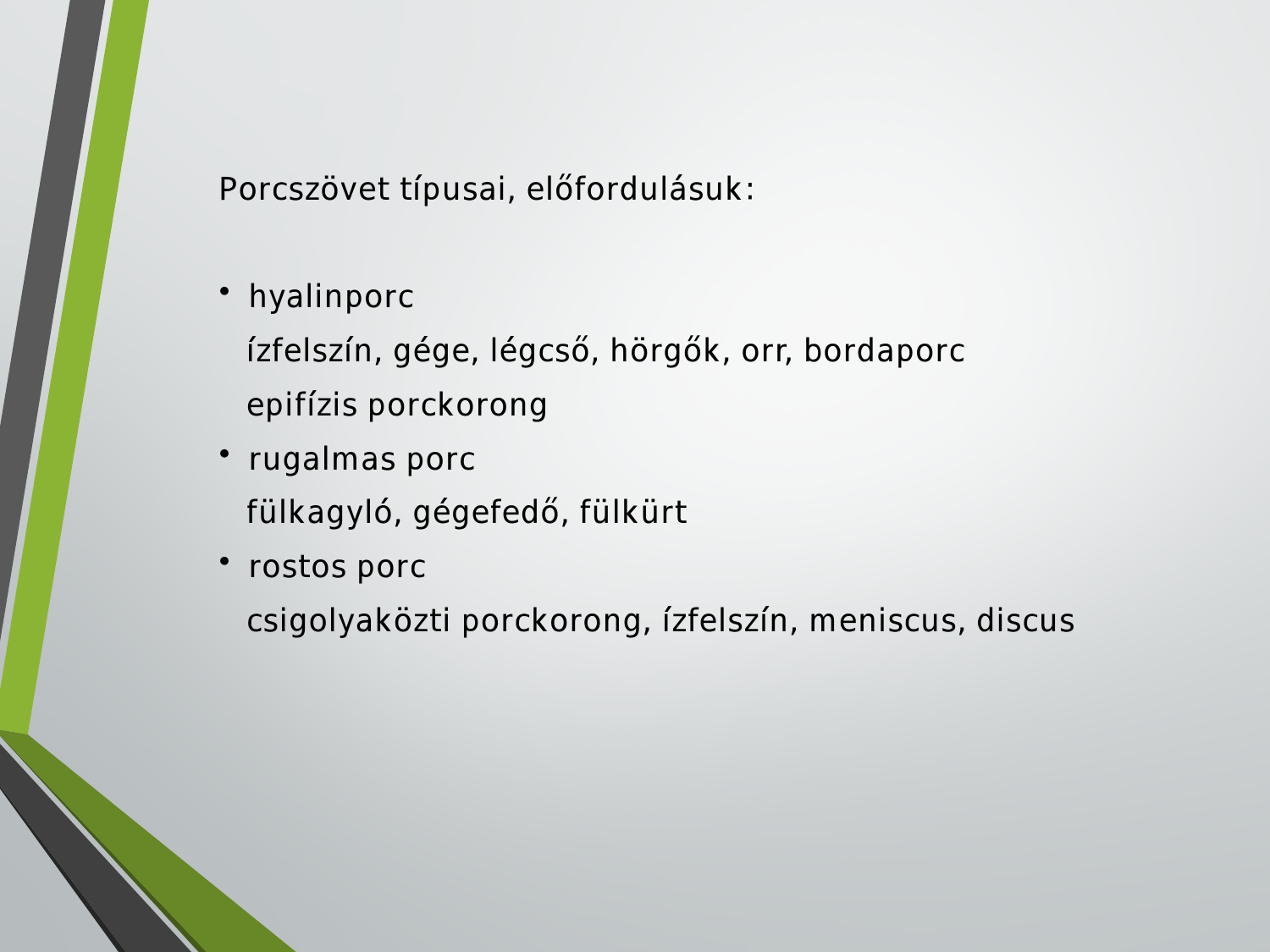

Porcszövet típusai, előfordulásuk:

hyalinporc
   ízfelszín, gége, légcső, hörgők, orr, bordaporc
   epifízis porckorong
rugalmas porc
   fülkagyló, gégefedő, fülkürt
rostos porc
   csigolyaközti porckorong, ízfelszín, meniscus, discus